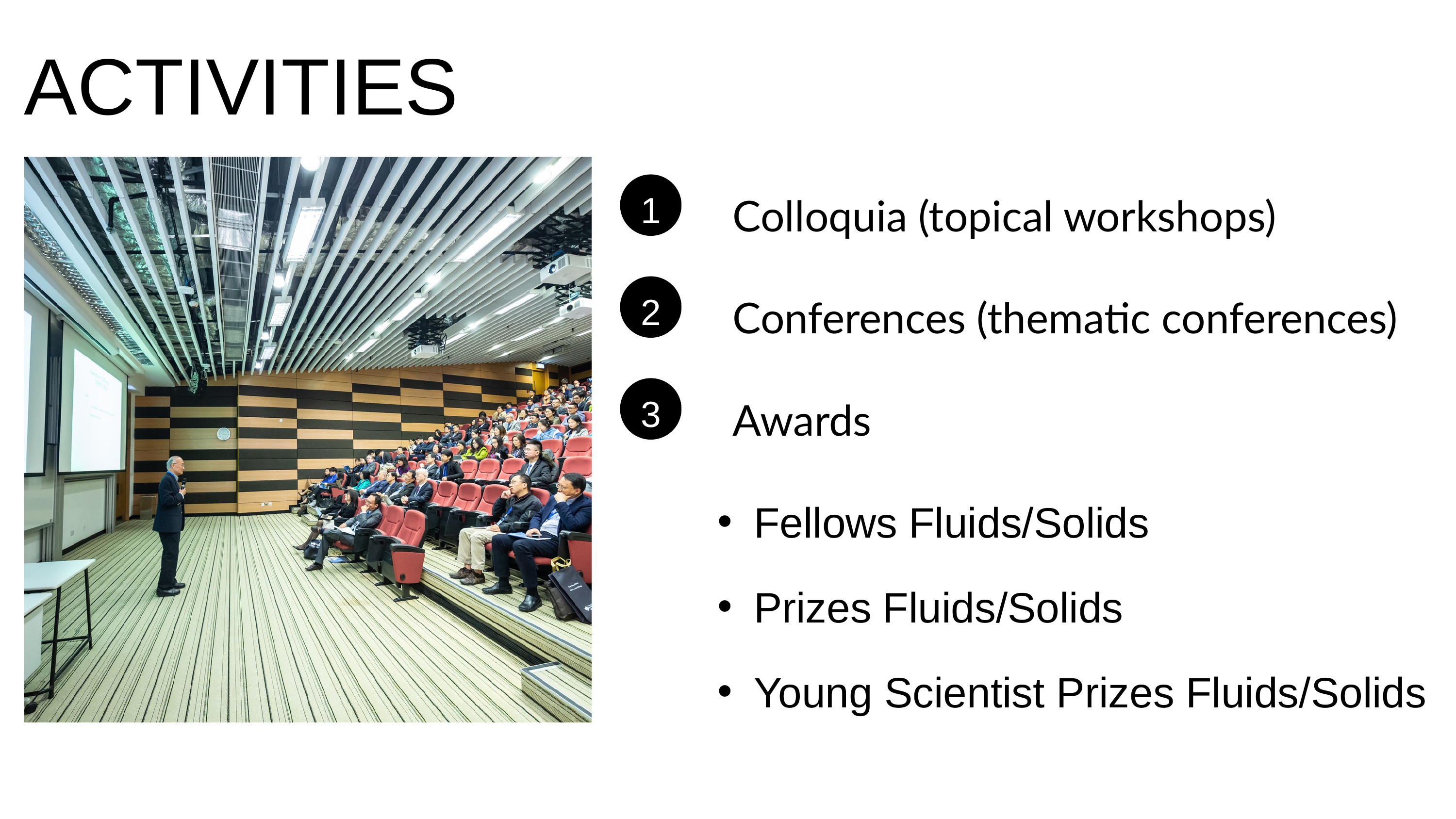

ACTIVITIES
Colloquia (topical workshops)

1

Conferences (thematic conferences)
2

Awards
3

Fellows Fluids/Solids
Prizes Fluids/Solids
Young Scientist Prizes Fluids/Solids